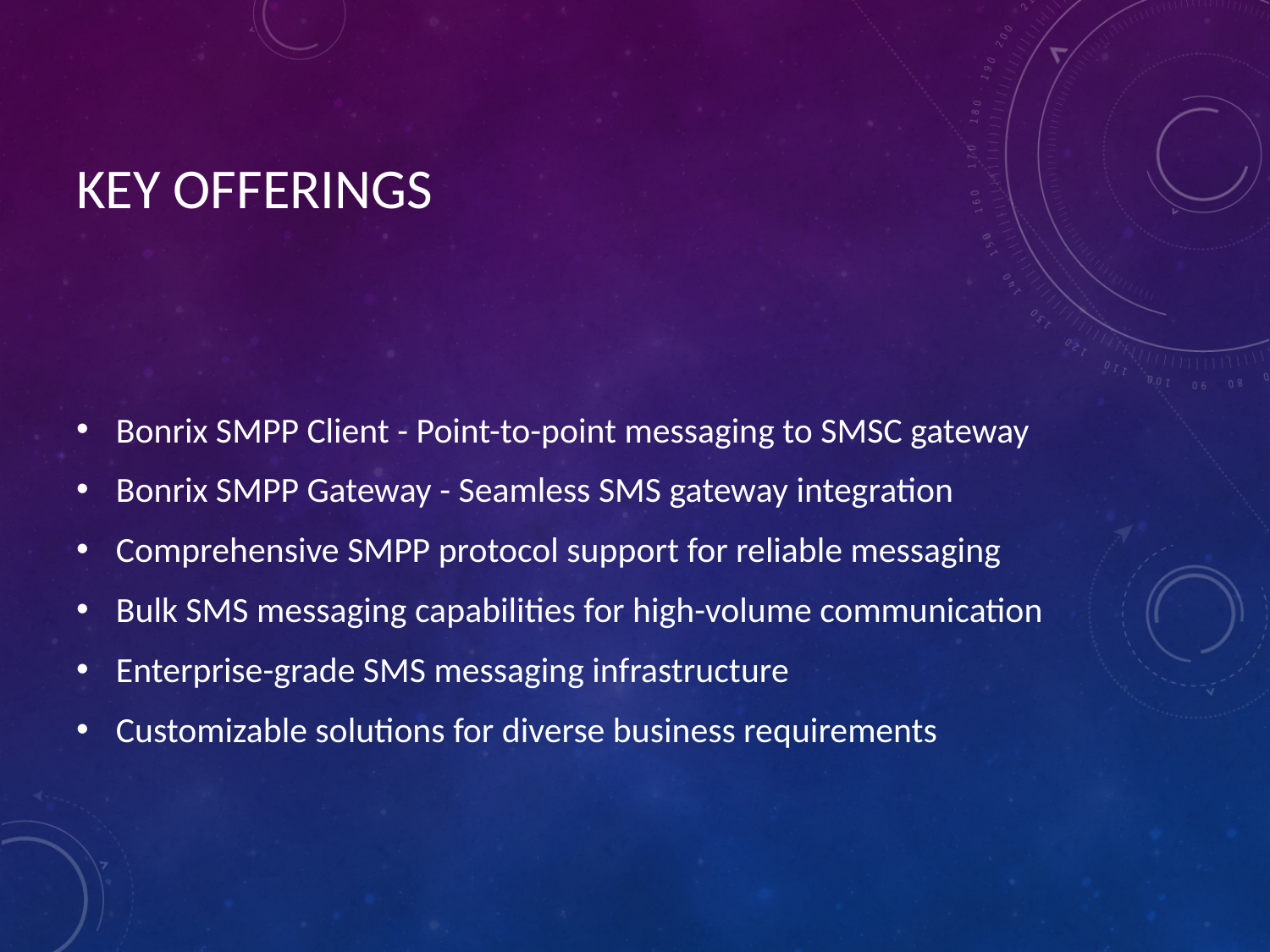

# Key Offerings

Bonrix SMPP Client - Point-to-point messaging to SMSC gateway
Bonrix SMPP Gateway - Seamless SMS gateway integration
Comprehensive SMPP protocol support for reliable messaging
Bulk SMS messaging capabilities for high-volume communication
Enterprise-grade SMS messaging infrastructure
Customizable solutions for diverse business requirements